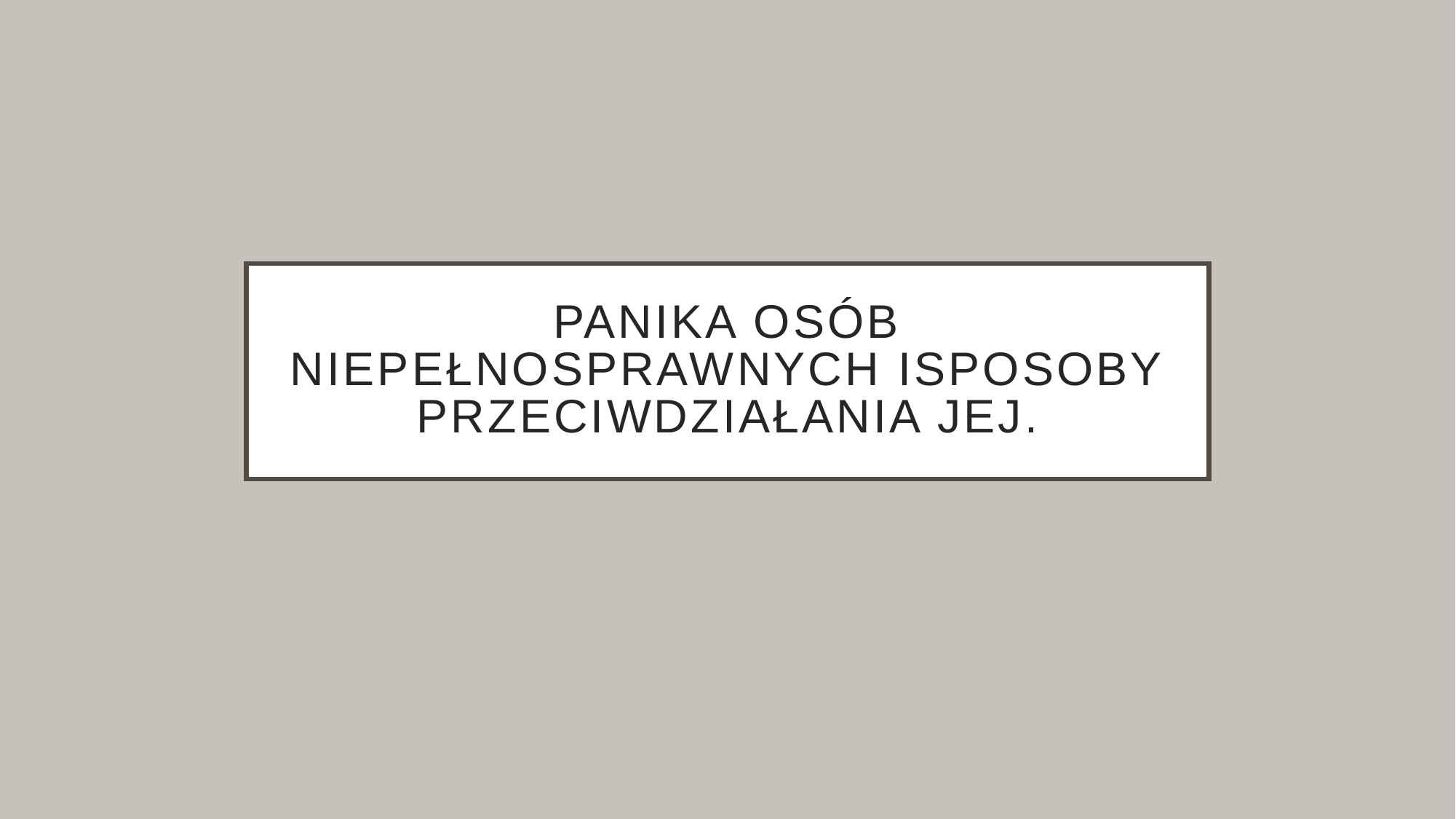

# Panika osób niepełnosprawnych isposoby przeciwdziałania jej.